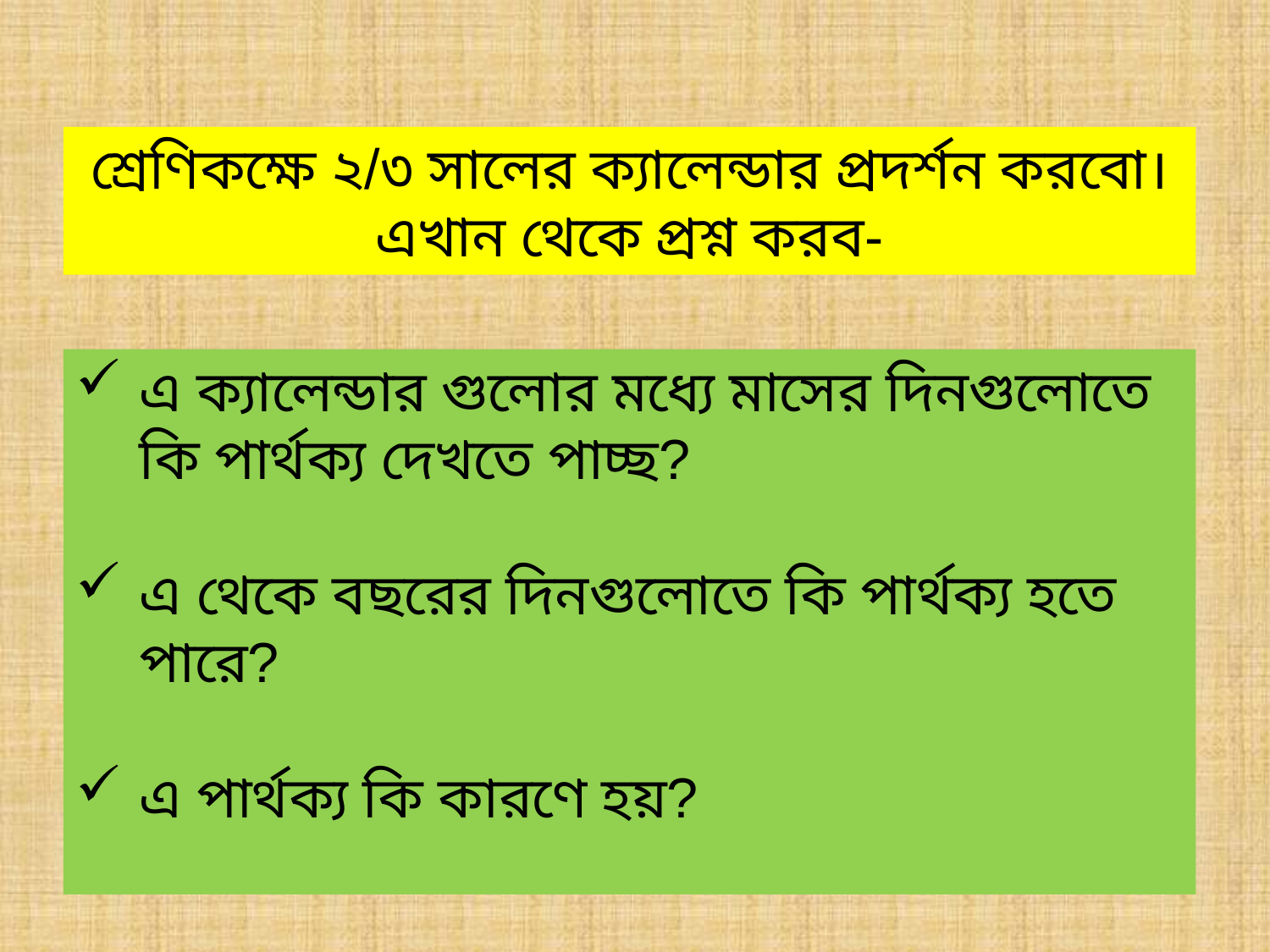

শ্রেণিকক্ষে ২/৩ সালের ক্যালেন্ডার প্রদর্শন করবো।
এখান থেকে প্রশ্ন করব-
এ ক্যালেন্ডার গুলোর মধ্যে মাসের দিনগুলোতে কি পার্থক্য দেখতে পাচ্ছ?

এ থেকে বছরের দিনগুলোতে কি পার্থক্য হতে পারে?

এ পার্থক্য কি কারণে হয়?